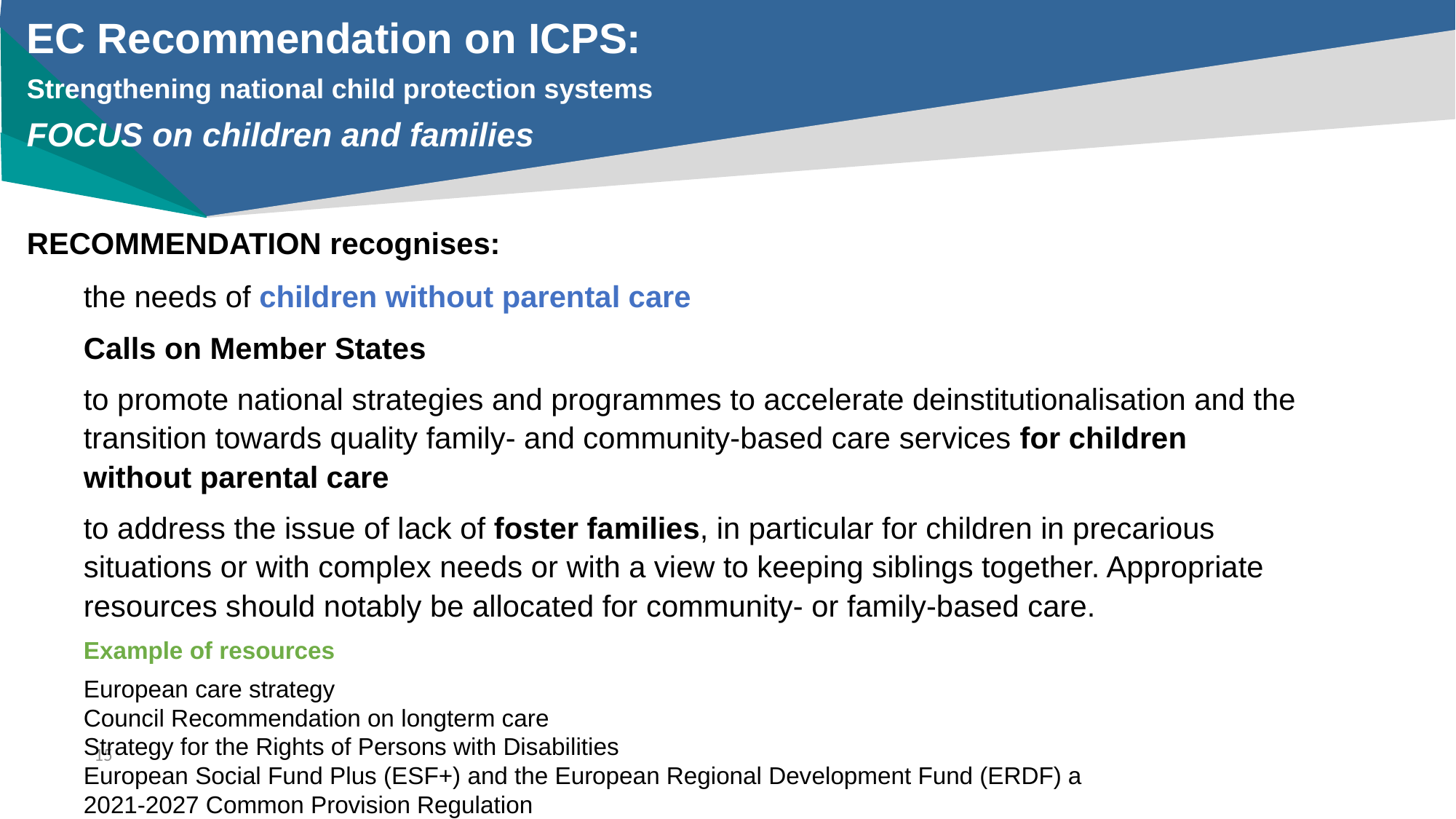

EC Recommendation on ICPS:
Strengthening national child protection systems
FOCUS on children and families
# Focus – Continuity of comprehensive and coordinated services to address children’s needs
RECOMMENDATION recognises:
the needs of children without parental care
Calls on Member States
to promote national strategies and programmes to accelerate deinstitutionalisation and the transition towards quality family- and community-based care services for children without parental care
to address the issue of lack of foster families, in particular for children in precarious situations or with complex needs or with a view to keeping siblings together. Appropriate resources should notably be allocated for community- or family-based care.
Example of resources
European care strategy
Council Recommendation on longterm care
Strategy for the Rights of Persons with Disabilities
European Social Fund Plus (ESF+) and the European Regional Development Fund (ERDF) a
2021-2027 Common Provision Regulation

15